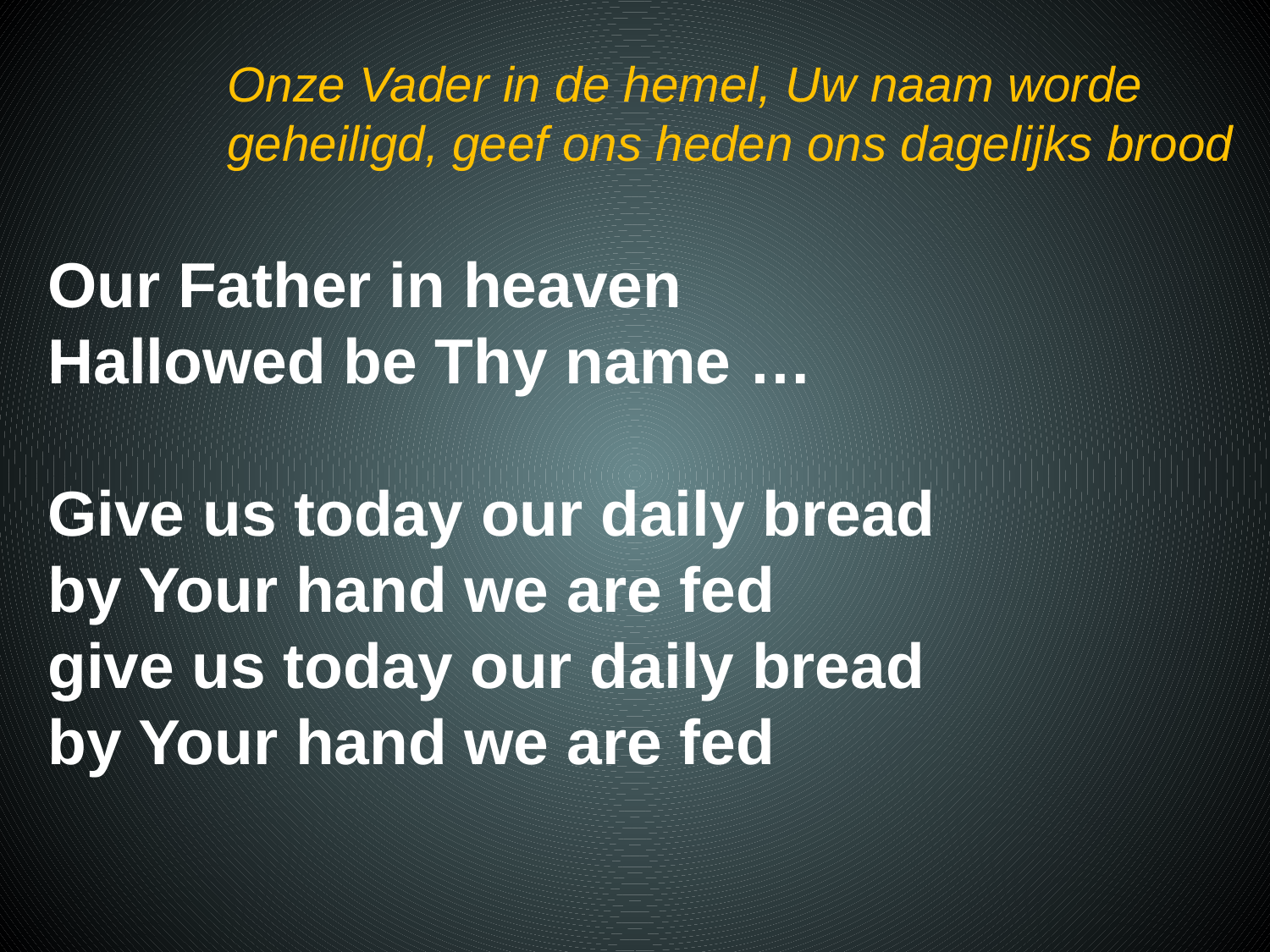

Our Father in heaven
  Hallowed be Thy name …

  Give us today our daily bread
  by Your hand we are fed
  give us today our daily bread
  by Your hand we are fed
Onze Vader in de hemel, Uw naam worde geheiligd, geef ons heden ons dagelijks brood